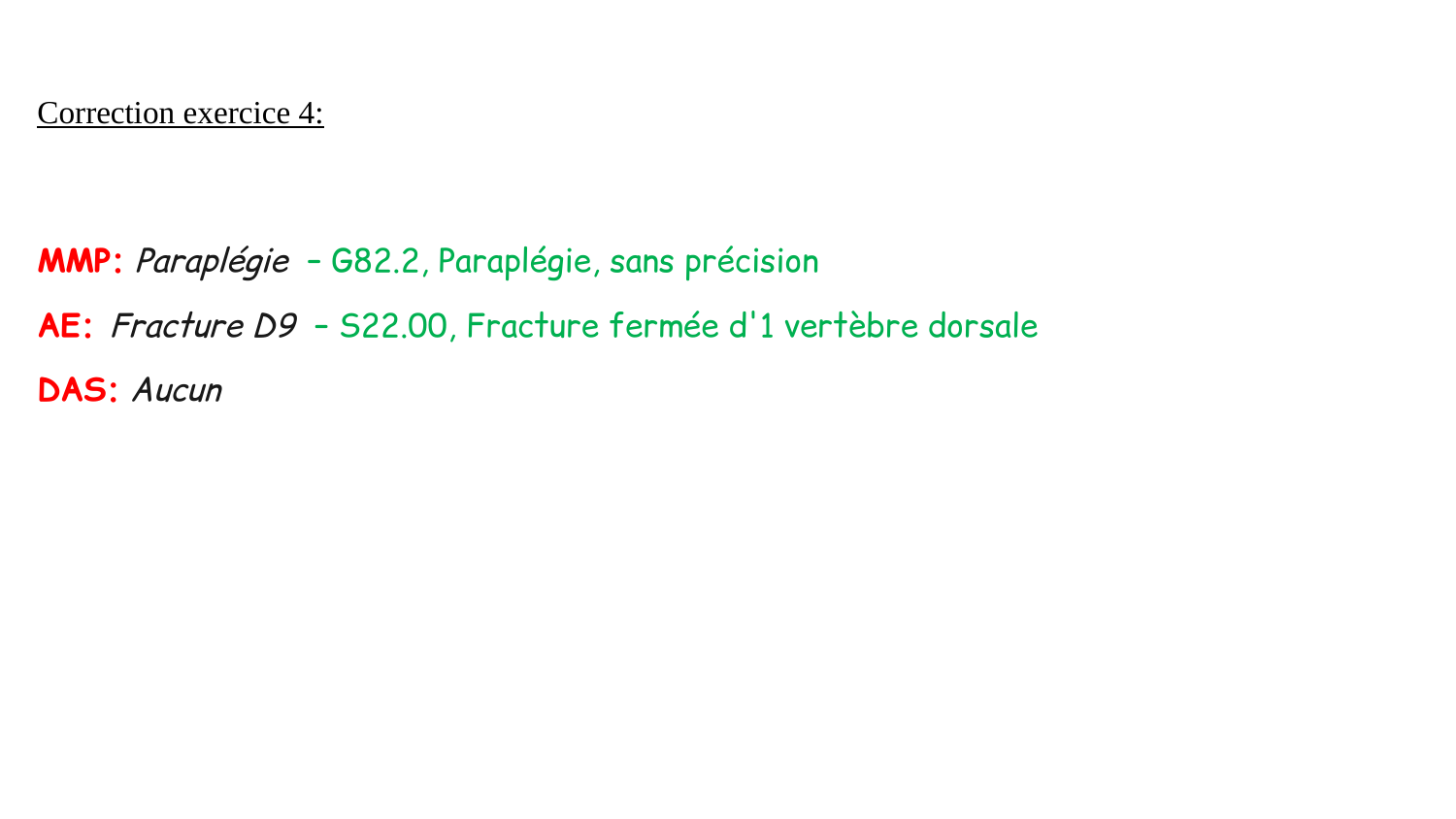

Correction exercice 4:

MMP: Paraplégie  – G82.2, Paraplégie, sans précision
AE: Fracture D9  – S22.00, Fracture fermée d'1 vertèbre dorsale
DAS: Aucun